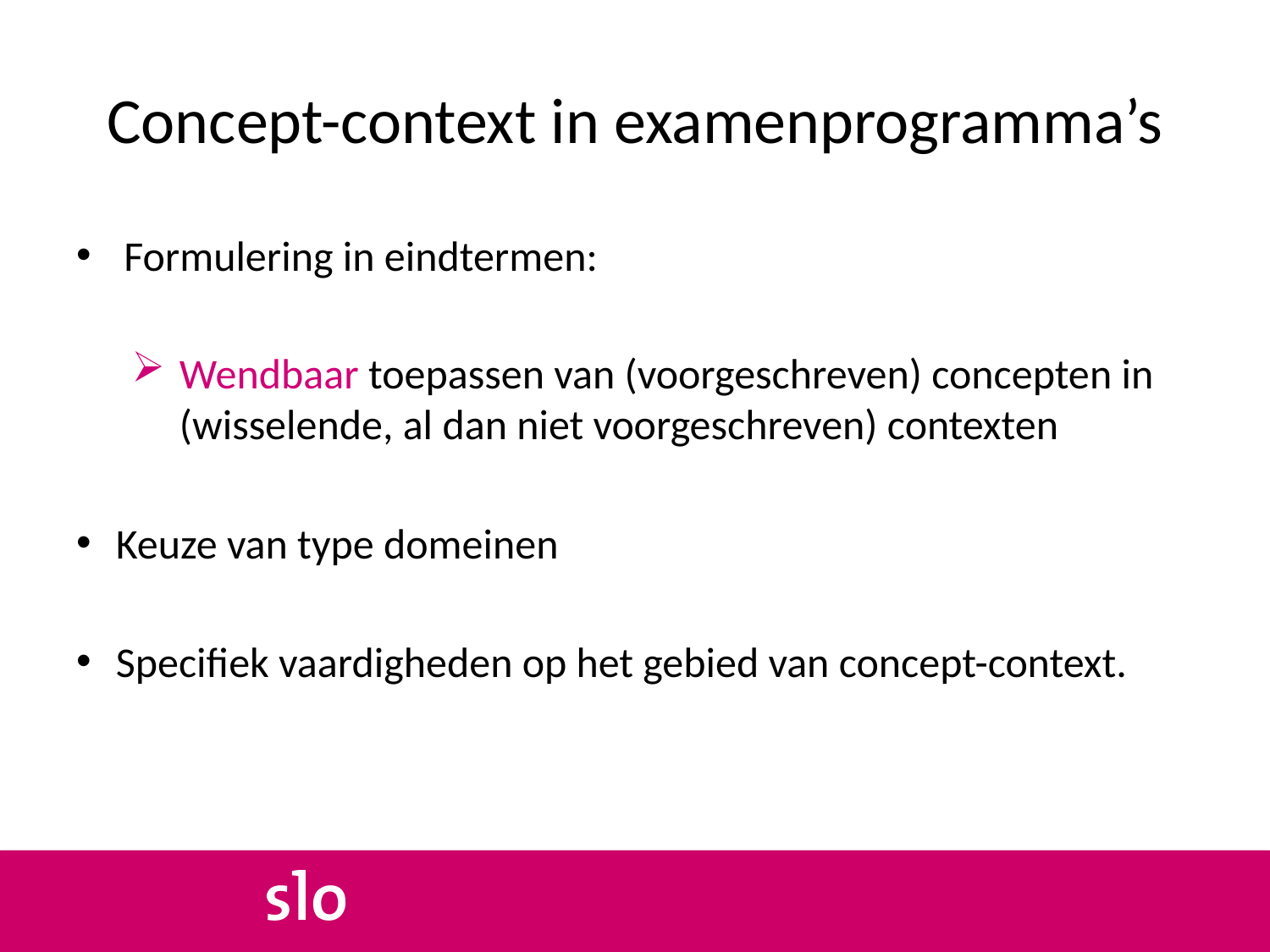

# Concept-context in examenprogramma’s
Formulering in eindtermen:

Wendbaar toepassen van (voorgeschreven) concepten in (wisselende, al dan niet voorgeschreven) contexten

Keuze van type domeinen

Specifiek vaardigheden op het gebied van concept-context.